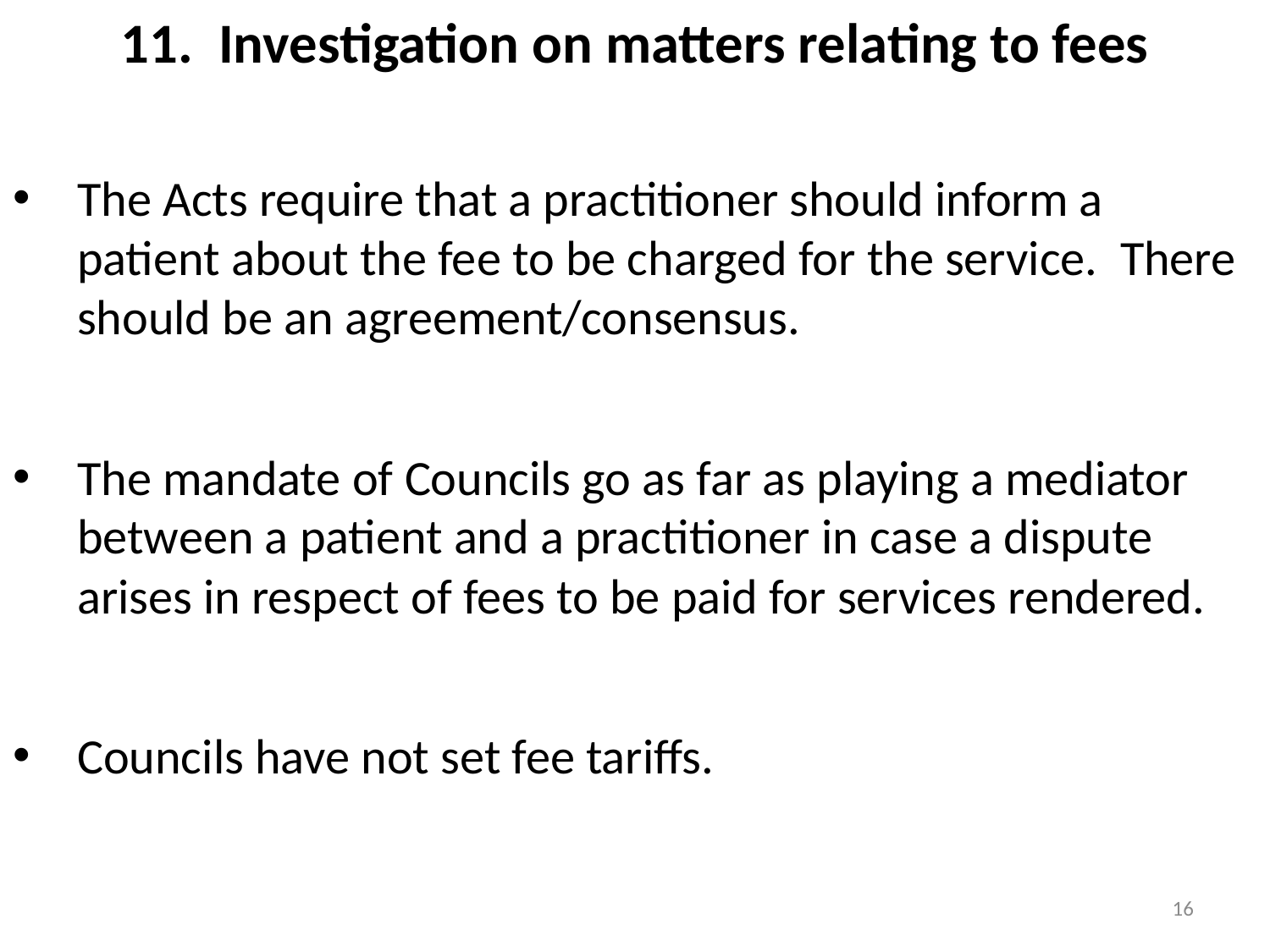

11.  Investigation on matters relating to fees

The Acts require that a practitioner should inform a patient about the fee to be charged for the service.  There should be an agreement/consensus.

The mandate of Councils go as far as playing a mediator between a patient and a practitioner in case a dispute  arises in respect of fees to be paid for services rendered.

Councils have not set fee tariffs.

16